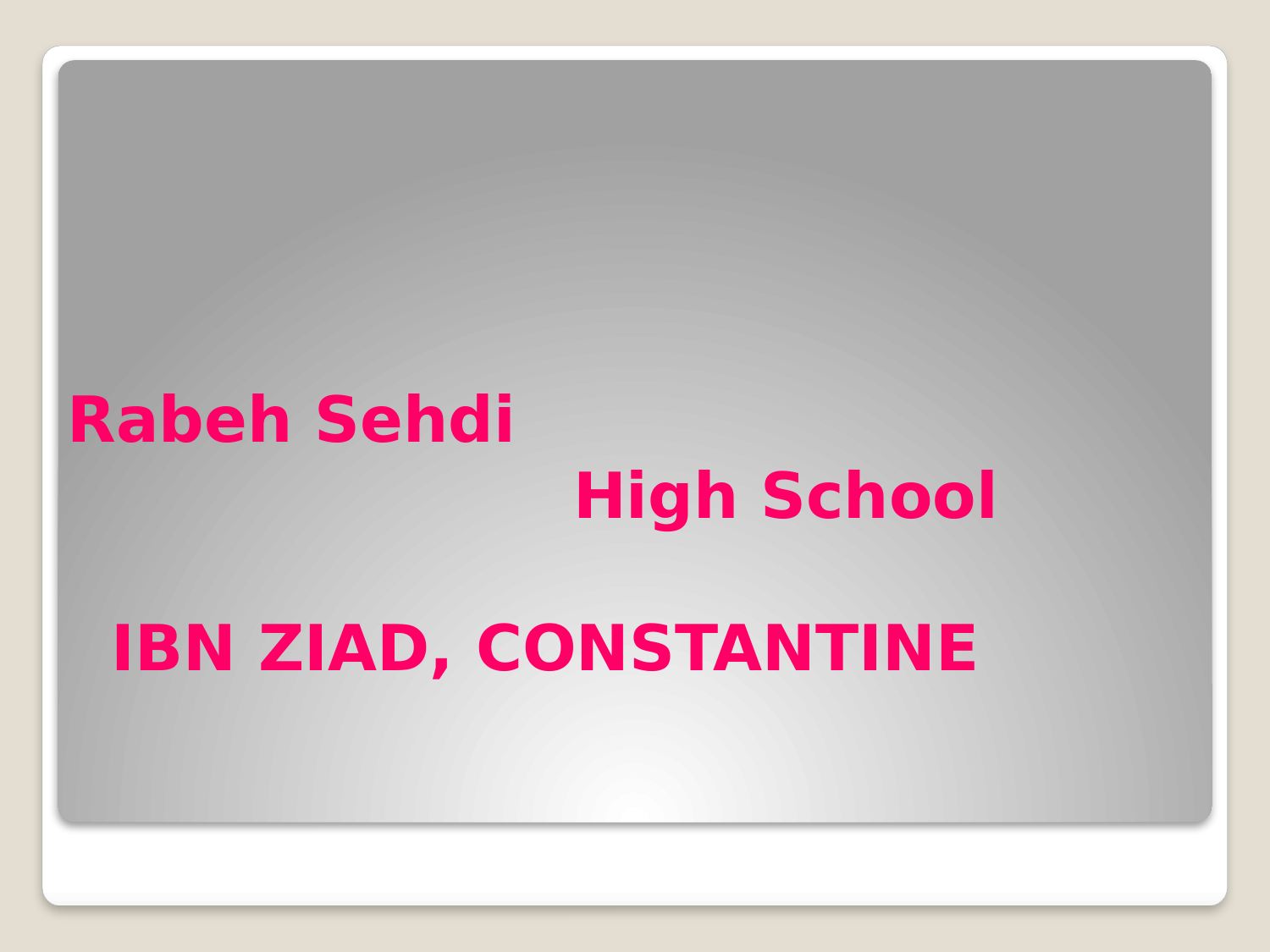

# Rabeh Sehdi High School IBN ZIAD, CONSTANTINE